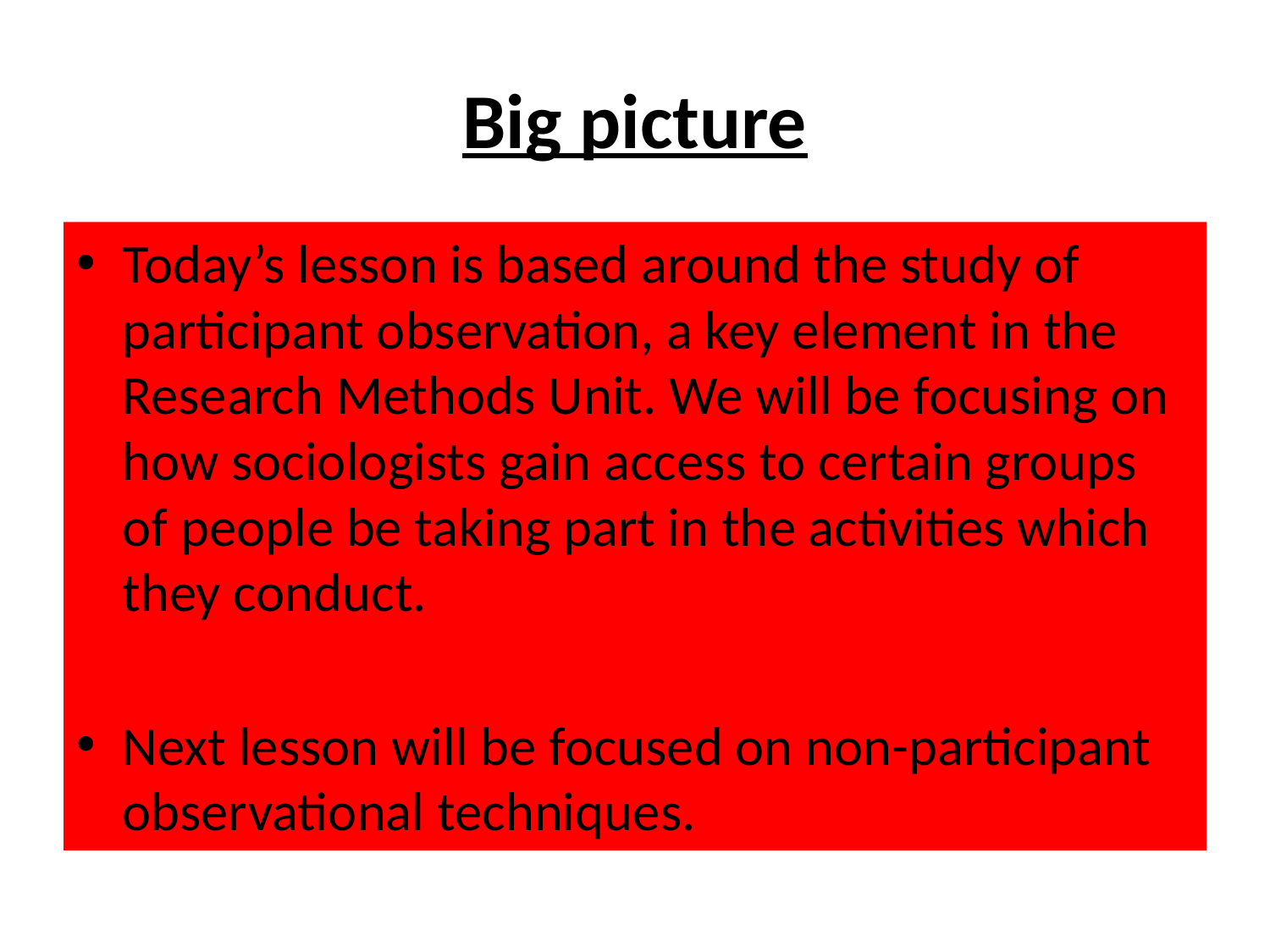

# Big picture
Today’s lesson is based around the study of participant observation, a key element in the Research Methods Unit. We will be focusing on how sociologists gain access to certain groups of people be taking part in the activities which they conduct.

Next lesson will be focused on non-participant observational techniques.